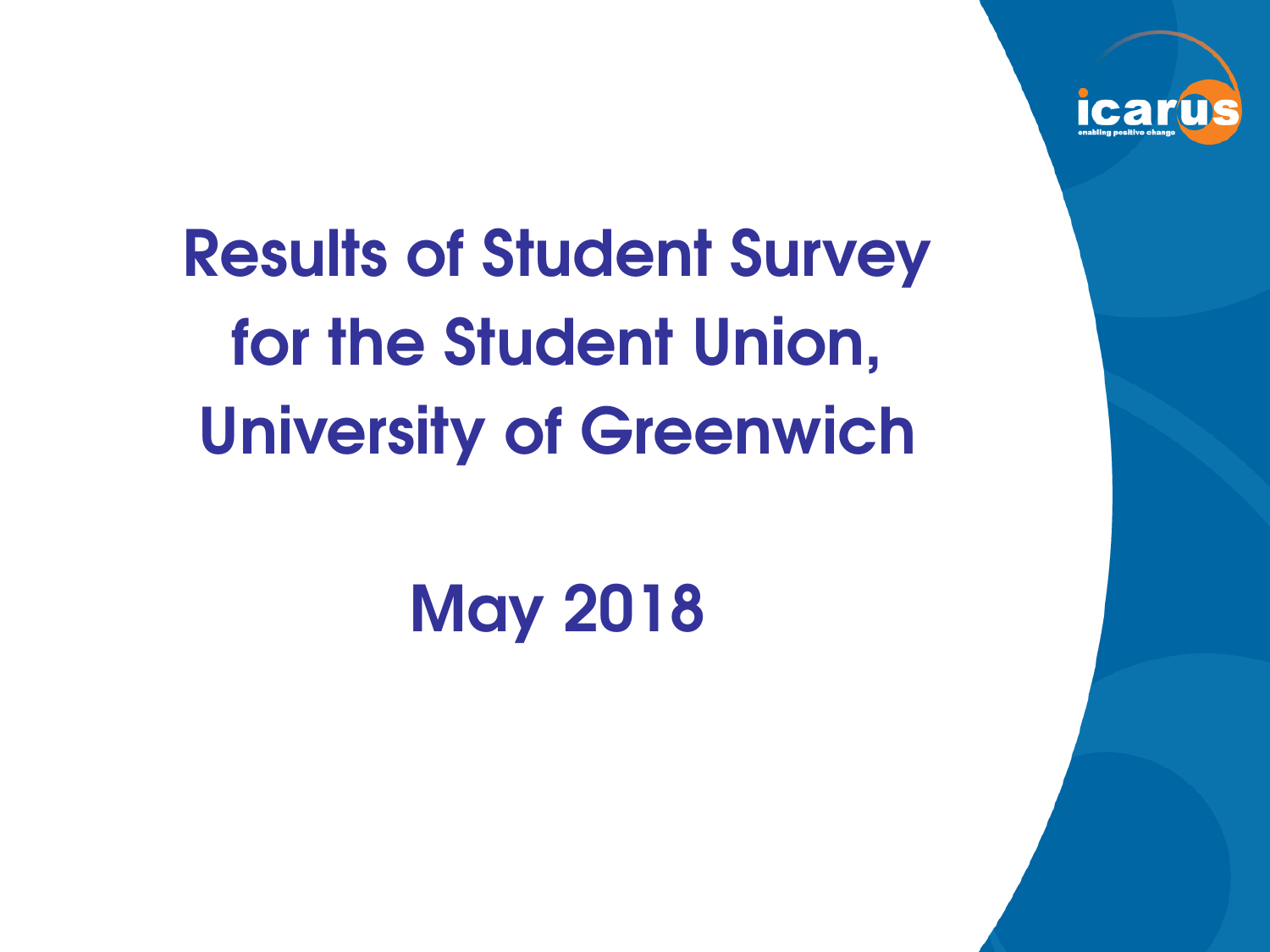

Results of Student Survey
for the Student Union,
University of Greenwich

May 2018